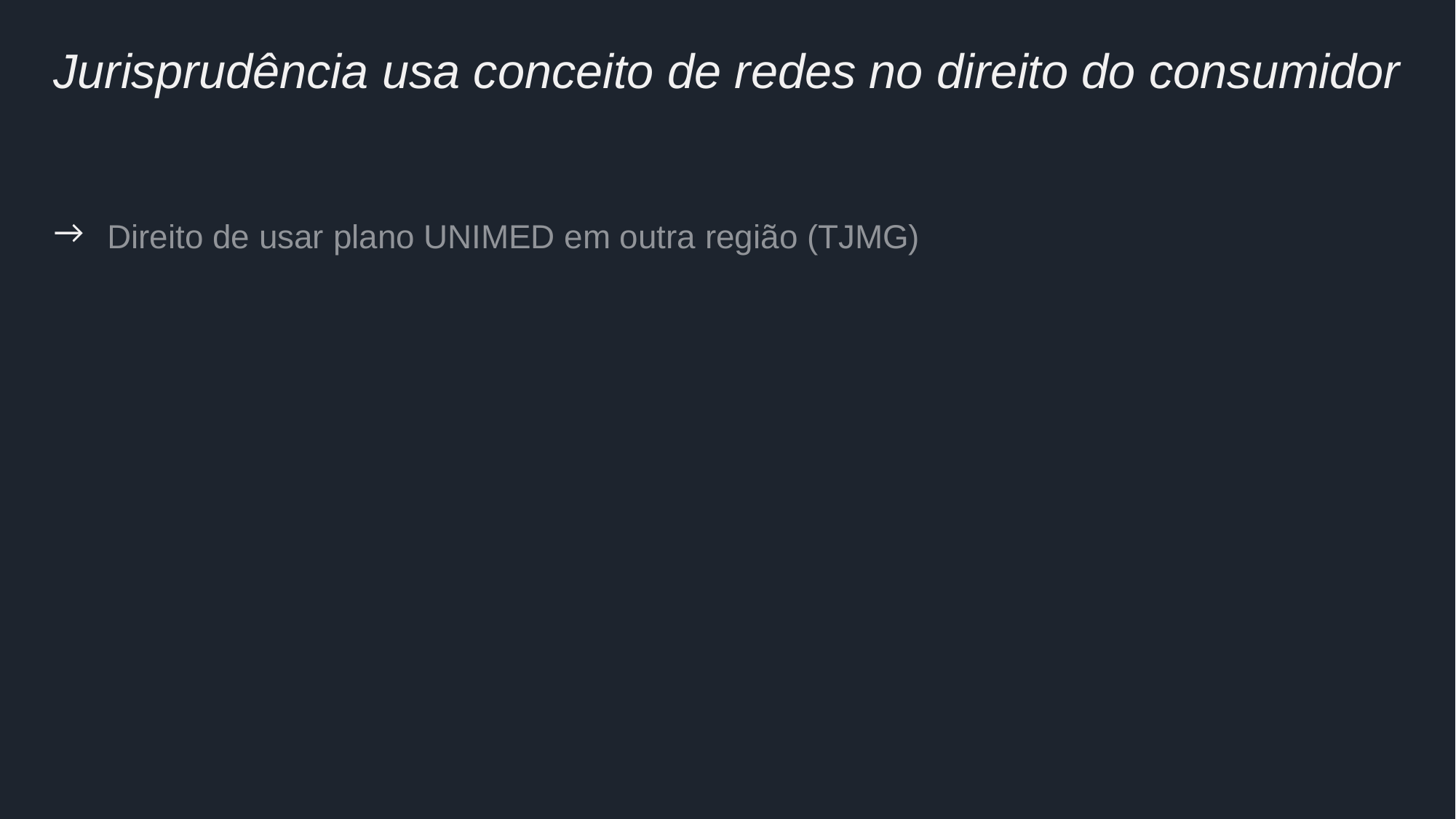

# Jurisprudência usa conceito de redes no direito do consumidor
Direito de usar plano UNIMED em outra região (TJMG)